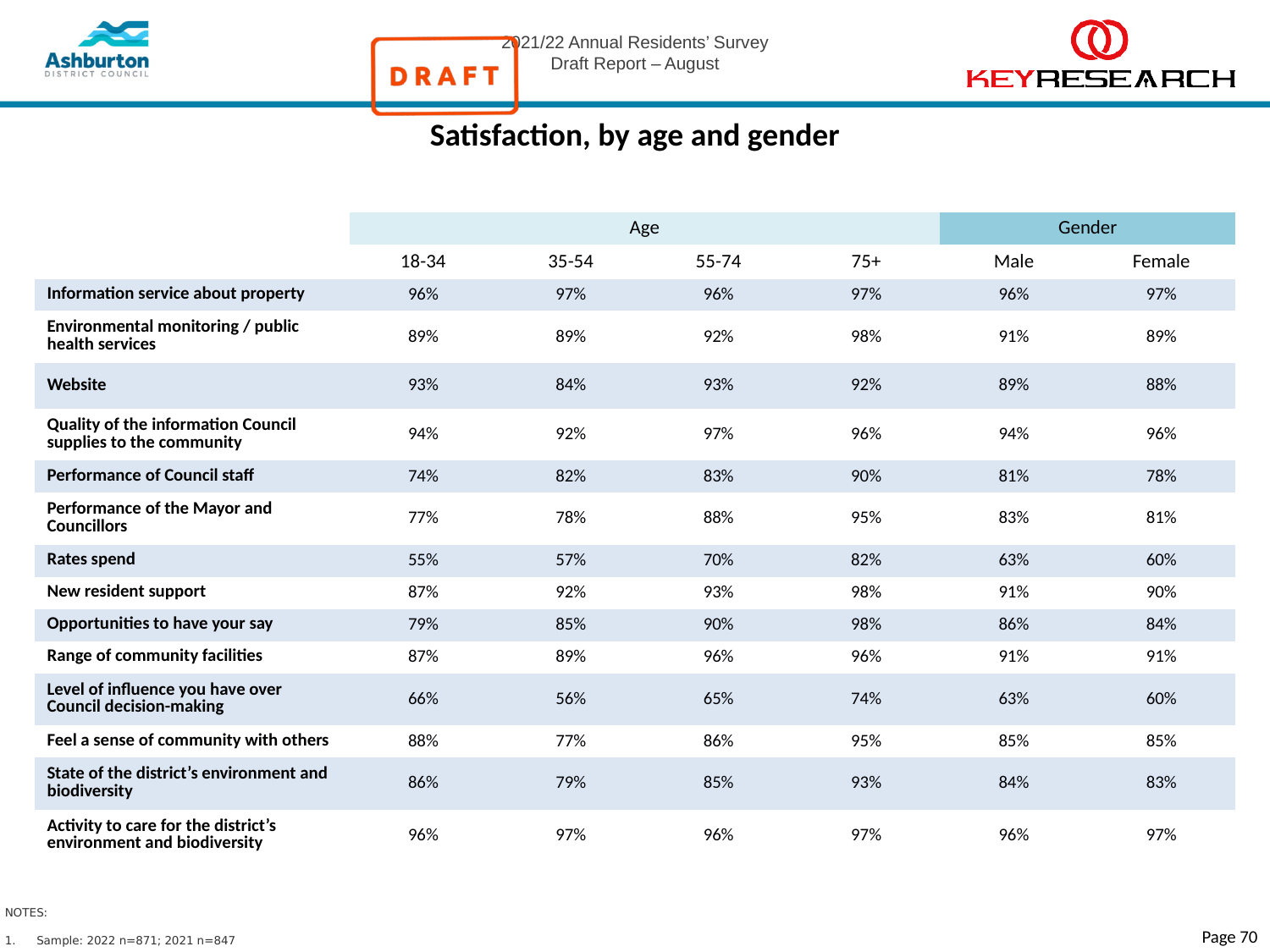

# Satisfaction, by age and gender
|  | Age |  |  |  | Gender |  |
| --- | --- | --- | --- | --- | --- | --- |
|  | 18-34 | 35-54 | 55-74 | 75+ | Male | Female |
| Information service about property | 96% | 97% | 96% | 97% | 96% | 97% |
| Environmental monitoring / public health services | 89% | 89% | 92% | 98% | 91% | 89% |
| Website | 93% | 84% | 93% | 92% | 89% | 88% |
| Quality of the information Council supplies to the community | 94% | 92% | 97% | 96% | 94% | 96% |
| Performance of Council staff | 74% | 82% | 83% | 90% | 81% | 78% |
| Performance of the Mayor and Councillors | 77% | 78% | 88% | 95% | 83% | 81% |
| Rates spend | 55% | 57% | 70% | 82% | 63% | 60% |
| New resident support | 87% | 92% | 93% | 98% | 91% | 90% |
| Opportunities to have your say | 79% | 85% | 90% | 98% | 86% | 84% |
| Range of community facilities | 87% | 89% | 96% | 96% | 91% | 91% |
| Level of influence you have over Council decision-making | 66% | 56% | 65% | 74% | 63% | 60% |
| Feel a sense of community with others | 88% | 77% | 86% | 95% | 85% | 85% |
| State of the district’s environment and biodiversity | 86% | 79% | 85% | 93% | 84% | 83% |
| Activity to care for the district’s environment and biodiversity | 96% | 97% | 96% | 97% | 96% | 97% |
NOTES:

Sample: 2022 n=871; 2021 n=847